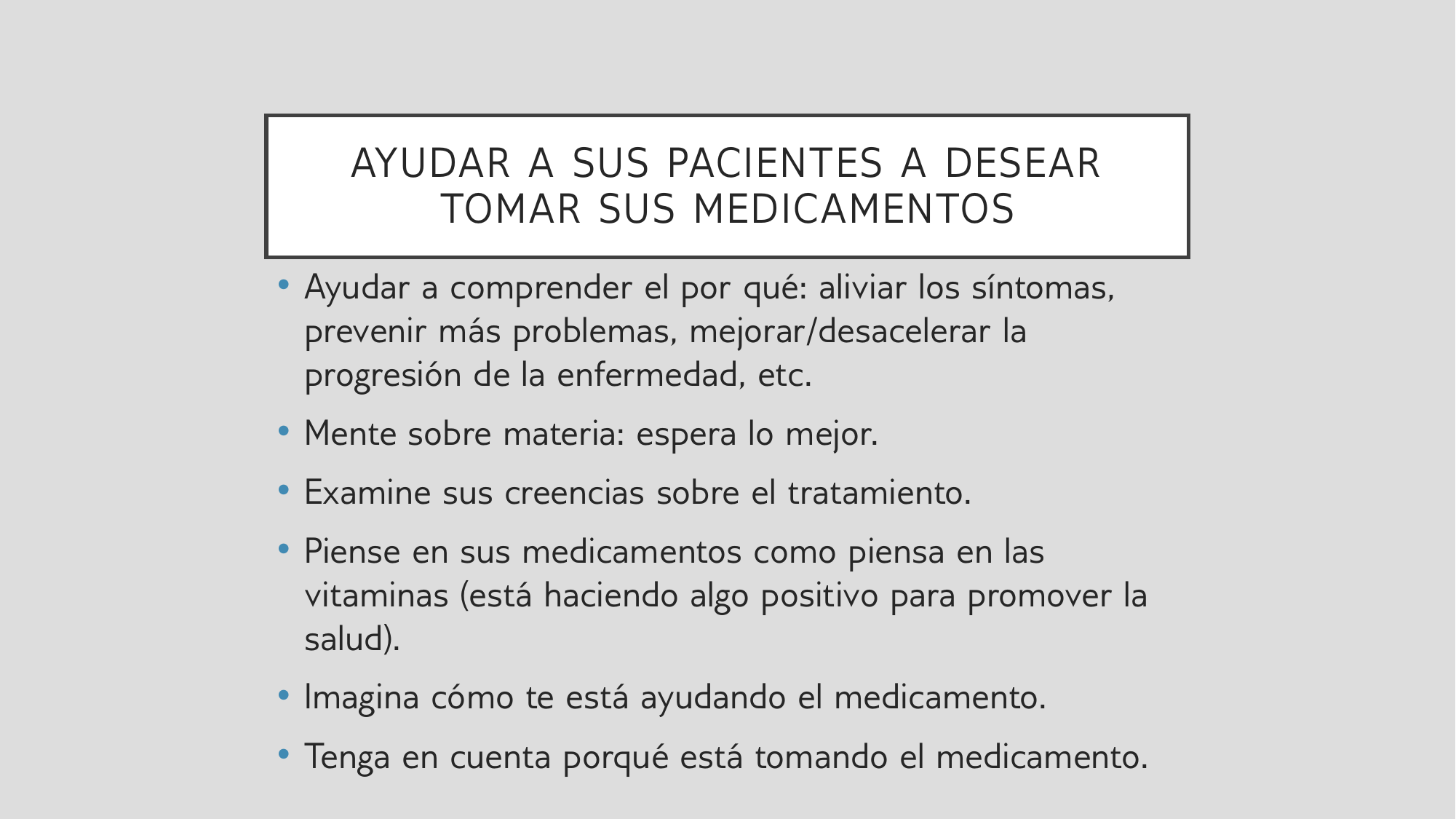

Ayudar a sus pacientes a DESEAR tomar sus medicamentos
Ayudar a comprender el por qué: aliviar los síntomas, prevenir más problemas, mejorar/desacelerar la progresión de la enfermedad, etc.
Mente sobre materia: espera lo mejor.
Examine sus creencias sobre el tratamiento.
Piense en sus medicamentos como piensa en las vitaminas (está haciendo algo positivo para promover la salud).
Imagina cómo te está ayudando el medicamento.
Tenga en cuenta porqué está tomando el medicamento.